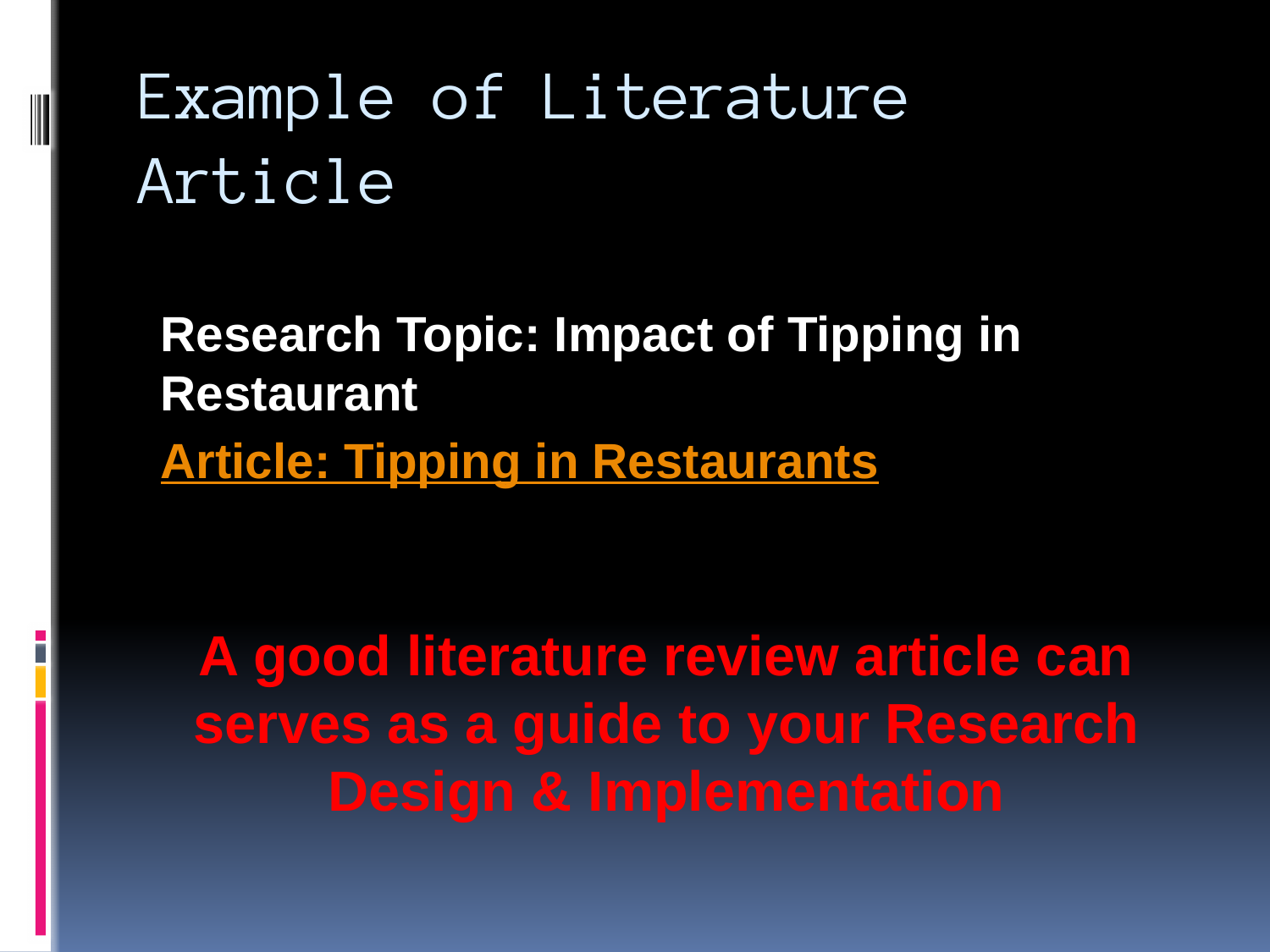

# Example of Literature Article
Research Topic: Impact of Tipping in Restaurant
Article: Tipping in Restaurants
A good literature review article can serves as a guide to your Research Design & Implementation